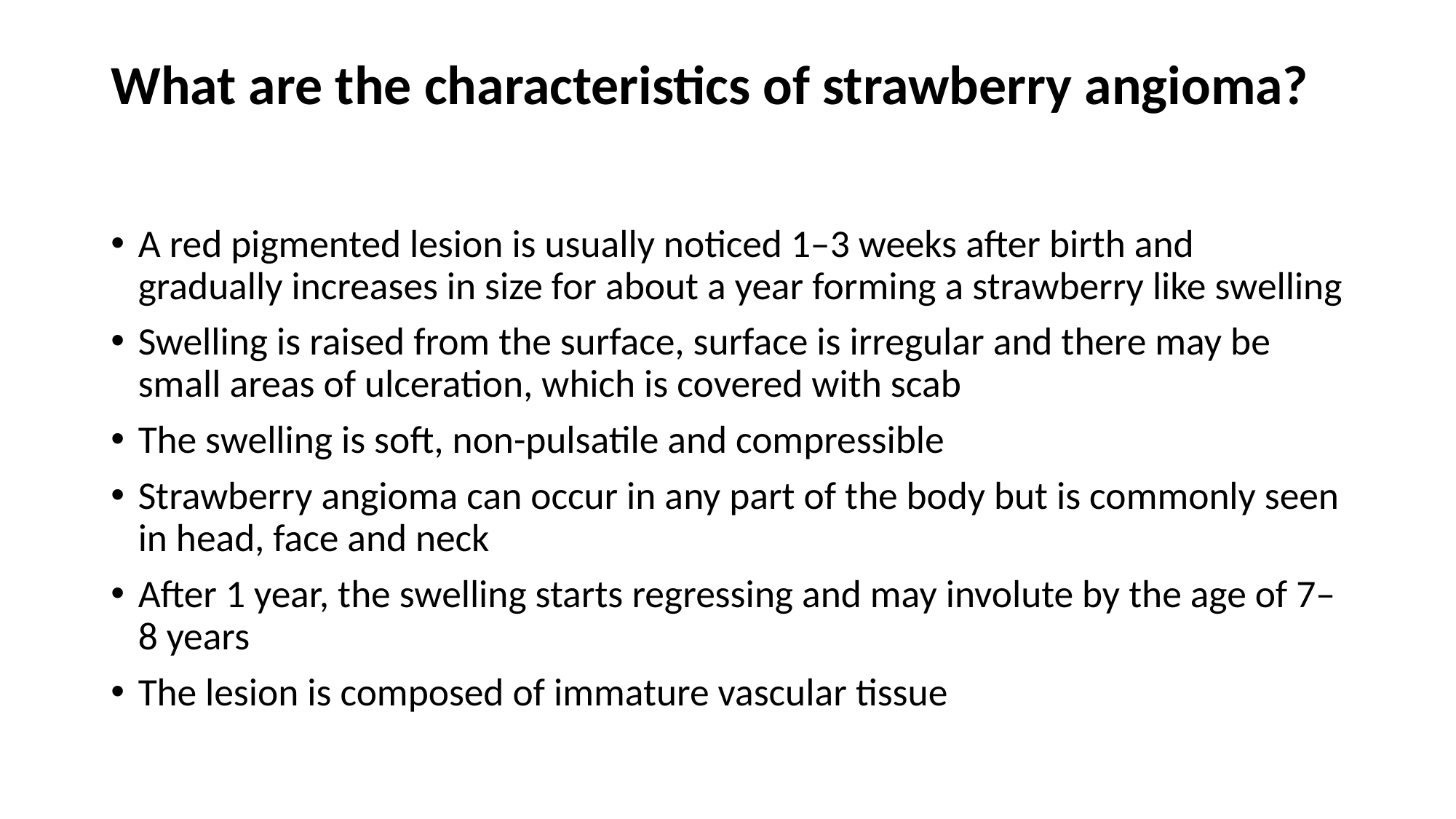

# What are the characteristics of strawberry angioma?
A red pigmented lesion is usually noticed 1–3 weeks after birth and gradually increases in size for about a year forming a strawberry like swelling
Swelling is raised from the surface, surface is irregular and there may be small areas of ulceration, which is covered with scab
The swelling is soft, non-pulsatile and compressible
Strawberry angioma can occur in any part of the body but is commonly seen in head, face and neck
After 1 year, the swelling starts regressing and may involute by the age of 7–8 years
The lesion is composed of immature vascular tissue